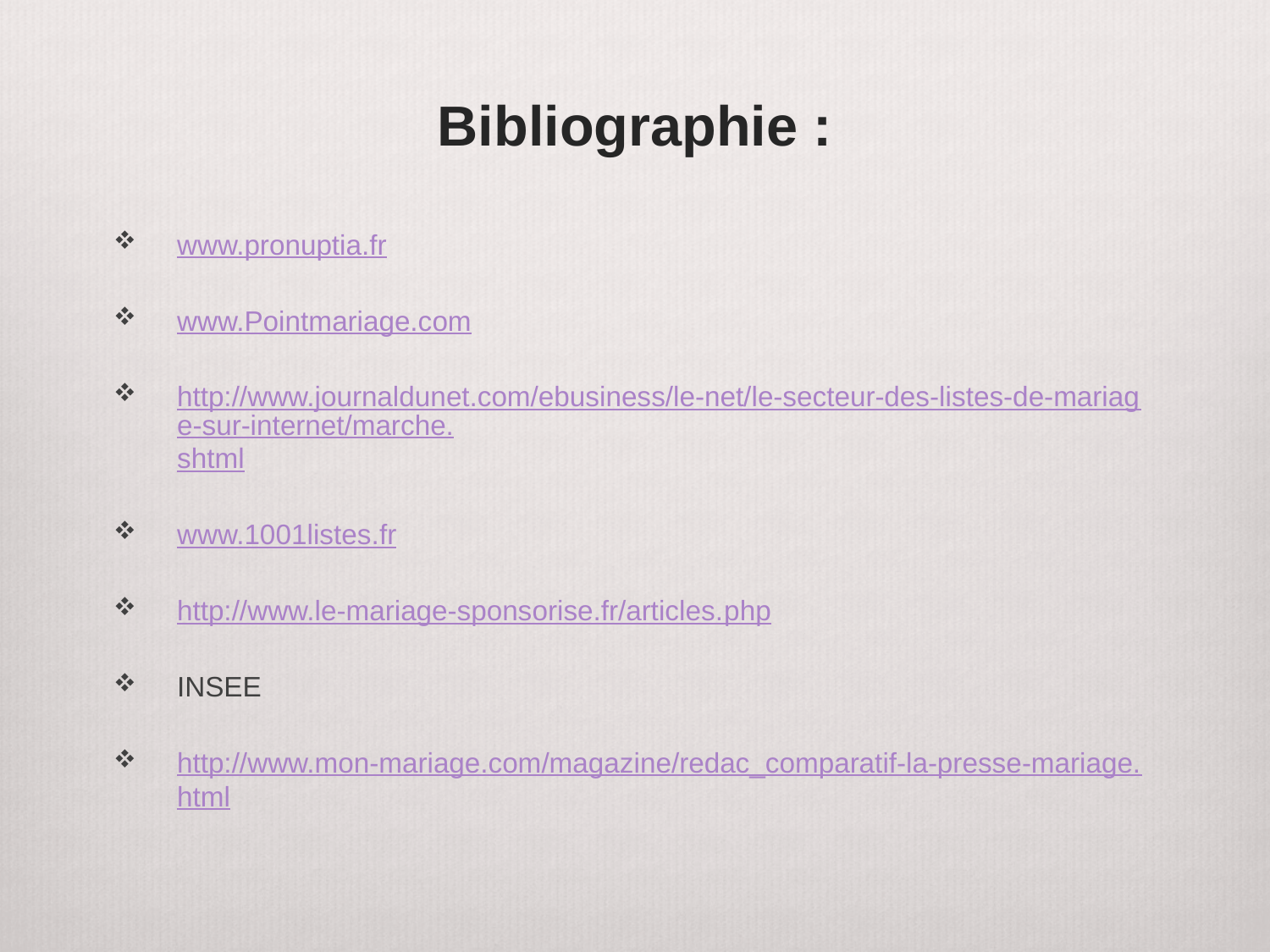

# Bibliographie :
www.pronuptia.fr
www.Pointmariage.com
http://www.journaldunet.com/ebusiness/le-net/le-secteur-des-listes-de-mariage-sur-internet/marche.shtml
www.1001listes.fr
http://www.le-mariage-sponsorise.fr/articles.php
INSEE
http://www.mon-mariage.com/magazine/redac_comparatif-la-presse-mariage.html